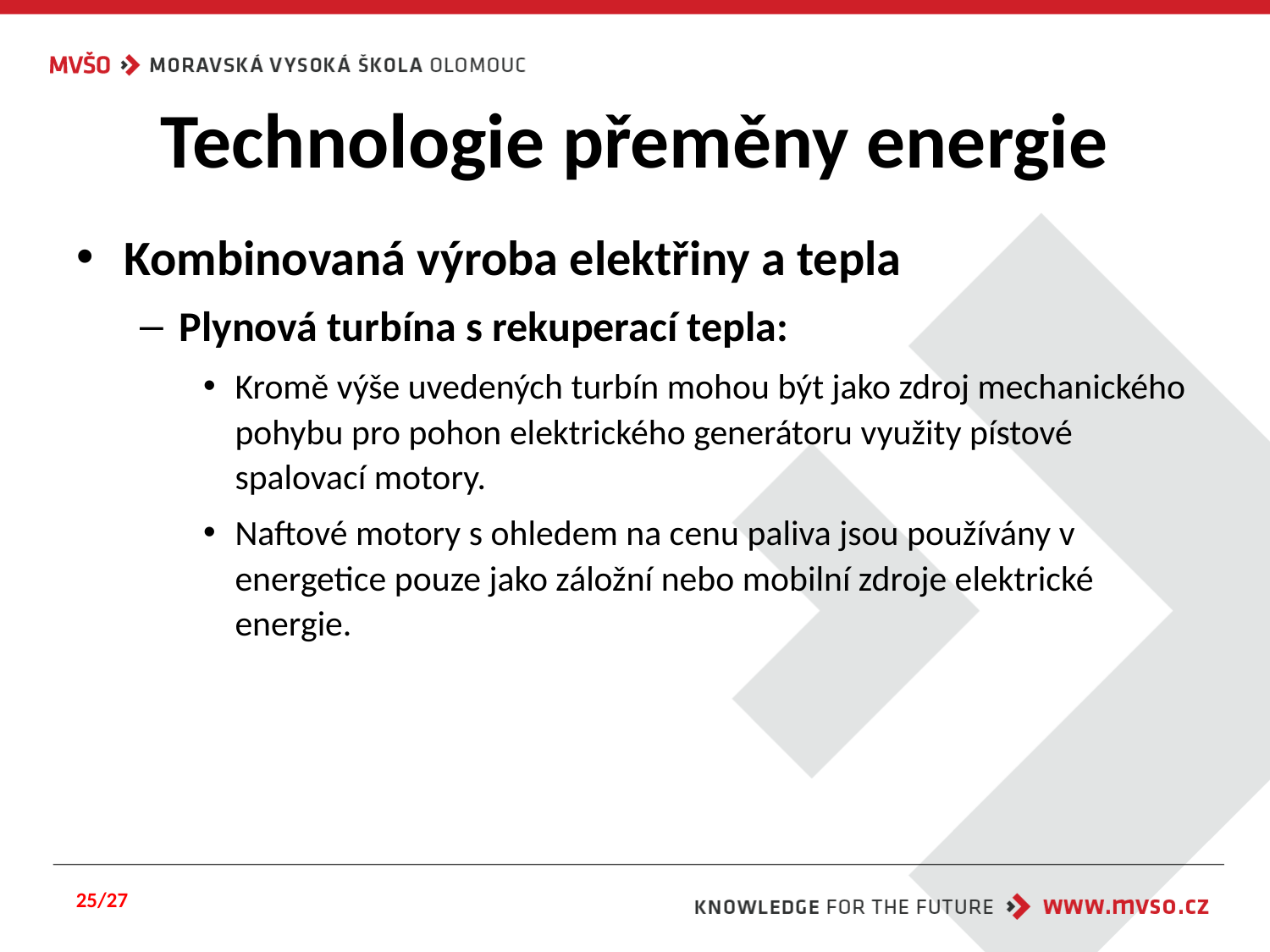

# Technologie přeměny energie
Kombinovaná výroba elektřiny a tepla
Plynová turbína s rekuperací tepla:
Kromě výše uvedených turbín mohou být jako zdroj mechanického pohybu pro pohon elektrického generátoru využity pístové spalovací motory.
Naftové motory s ohledem na cenu paliva jsou používány v energetice pouze jako záložní nebo mobilní zdroje elektrické energie.
25/27